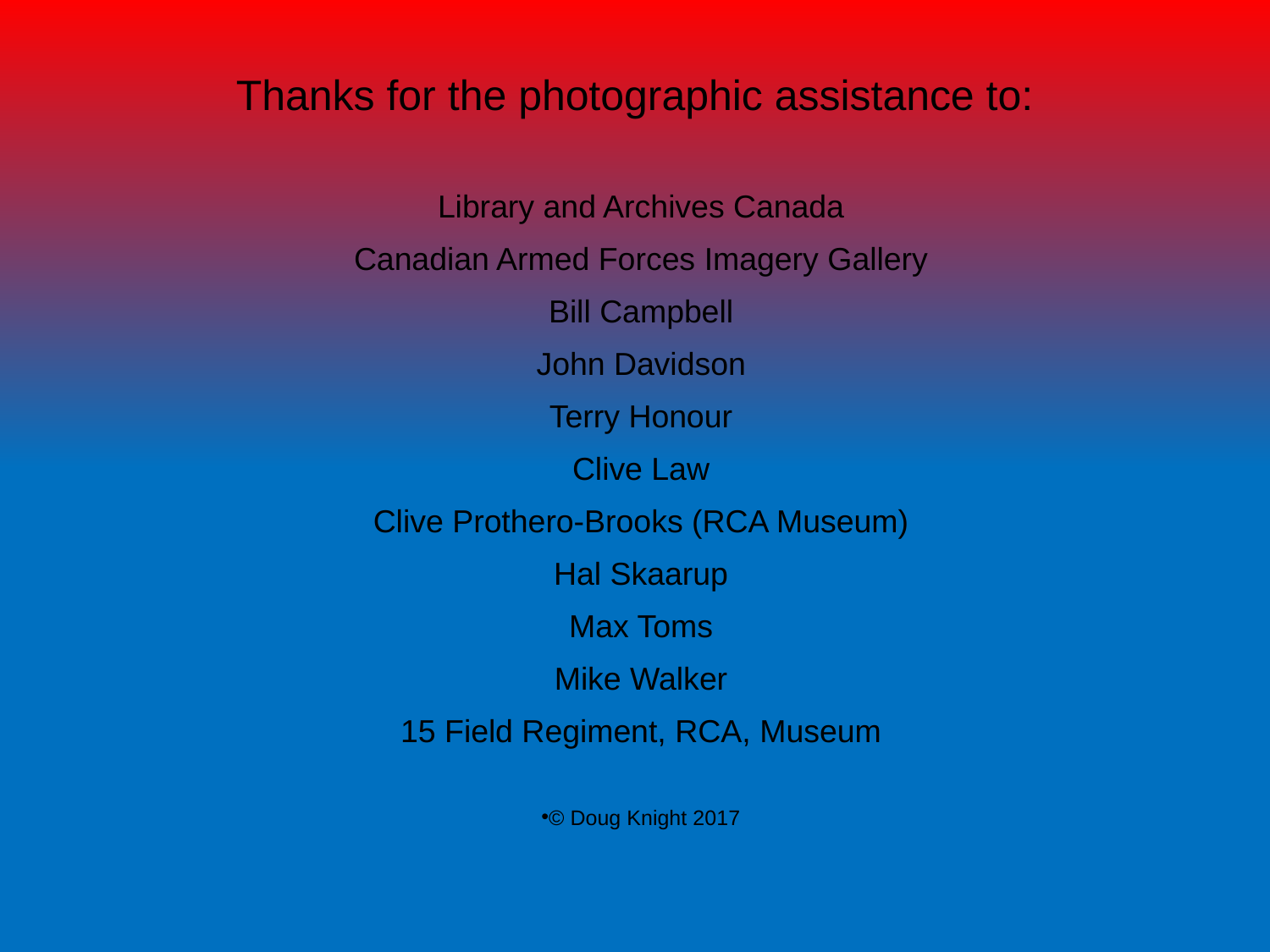

Thanks for the photographic assistance to:
Library and Archives Canada
Canadian Armed Forces Imagery Gallery
Bill Campbell
John Davidson
Terry Honour
Clive Law
Clive Prothero-Brooks (RCA Museum)
Hal Skaarup
Max Toms
Mike Walker
15 Field Regiment, RCA, Museum
© Doug Knight 2017